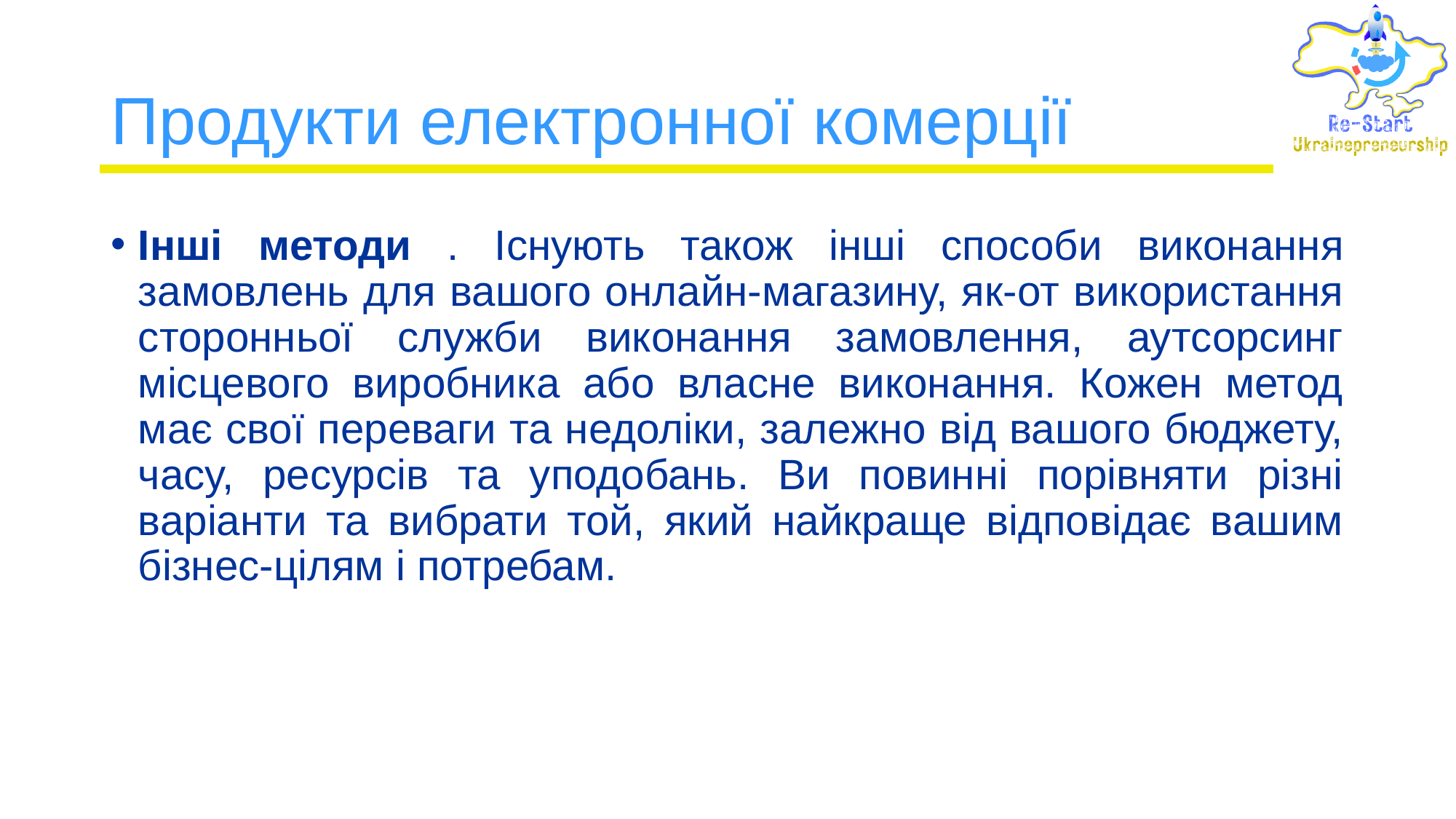

# Продукти електронної комерції
Інші методи . Існують також інші способи виконання замовлень для вашого онлайн-магазину, як-от використання сторонньої служби виконання замовлення, аутсорсинг місцевого виробника або власне виконання. Кожен метод має свої переваги та недоліки, залежно від вашого бюджету, часу, ресурсів та уподобань. Ви повинні порівняти різні варіанти та вибрати той, який найкраще відповідає вашим бізнес-цілям і потребам.